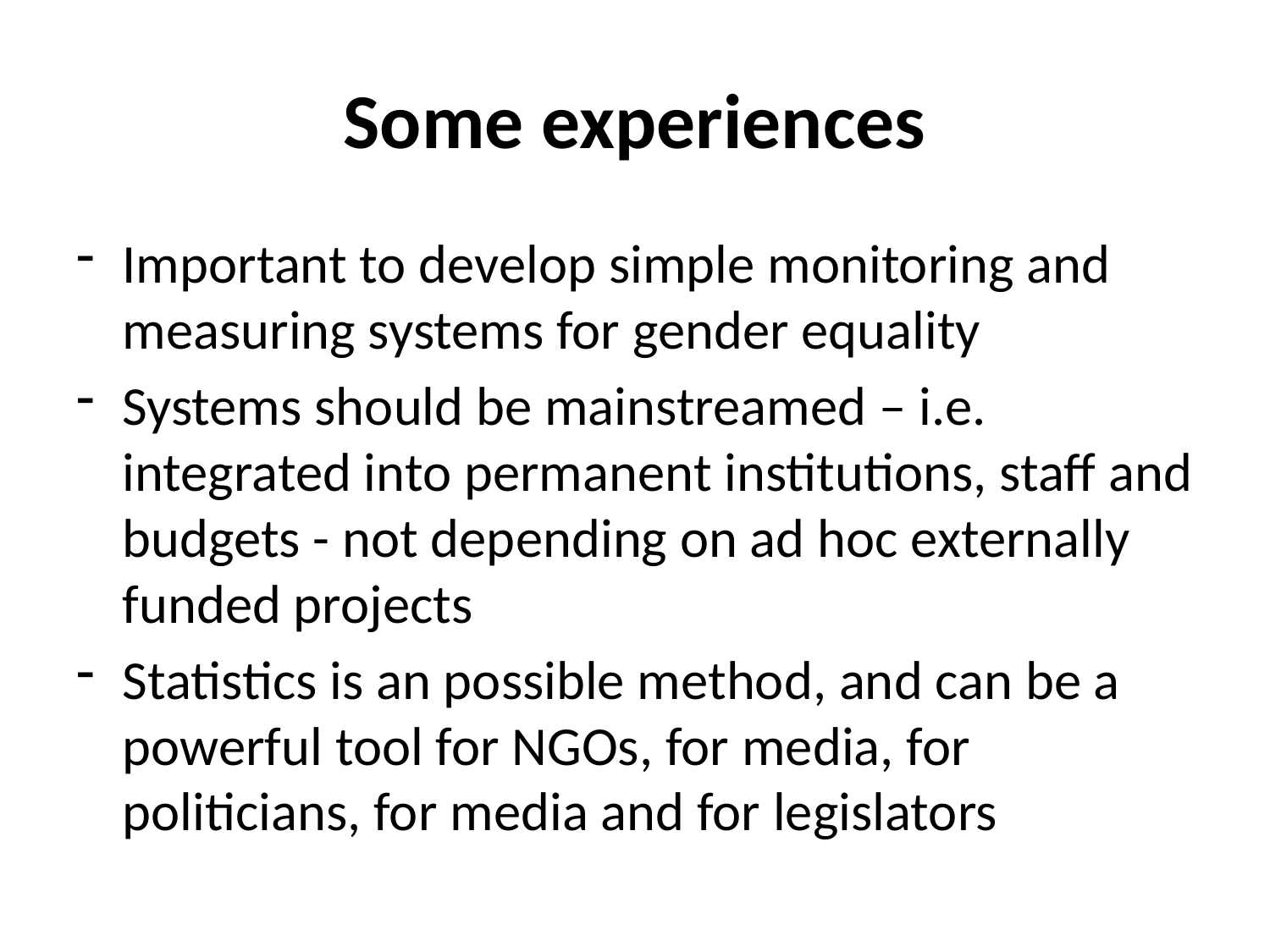

# Some experiences
Important to develop simple monitoring and measuring systems for gender equality
Systems should be mainstreamed – i.e. integrated into permanent institutions, staff and budgets - not depending on ad hoc externally funded projects
Statistics is an possible method, and can be a powerful tool for NGOs, for media, for politicians, for media and for legislators